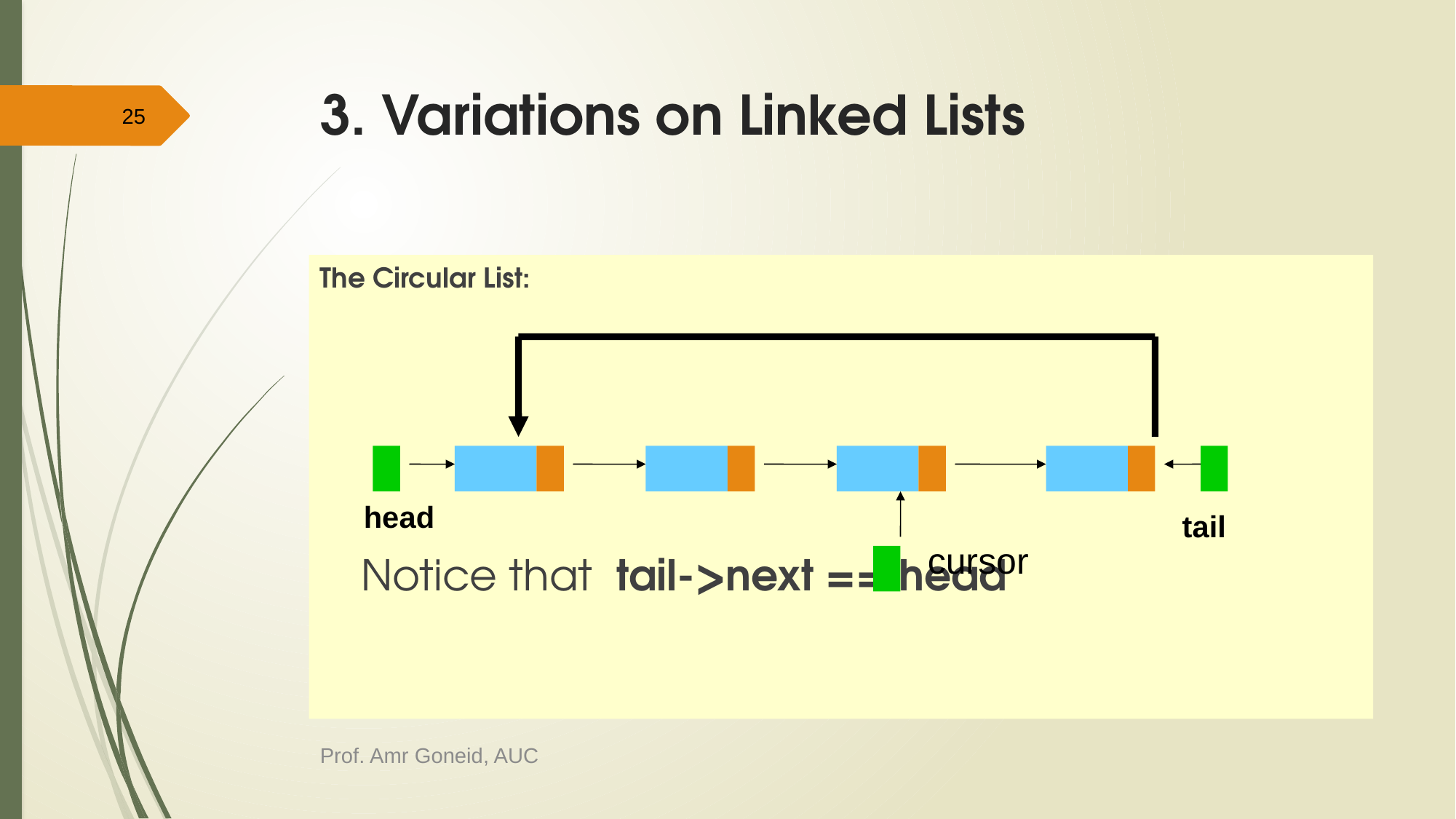

# 3. Variations on Linked Lists
25
The Circular List:

	Notice that  tail->next == head

head
tail
cursor

Prof. Amr Goneid, AUC